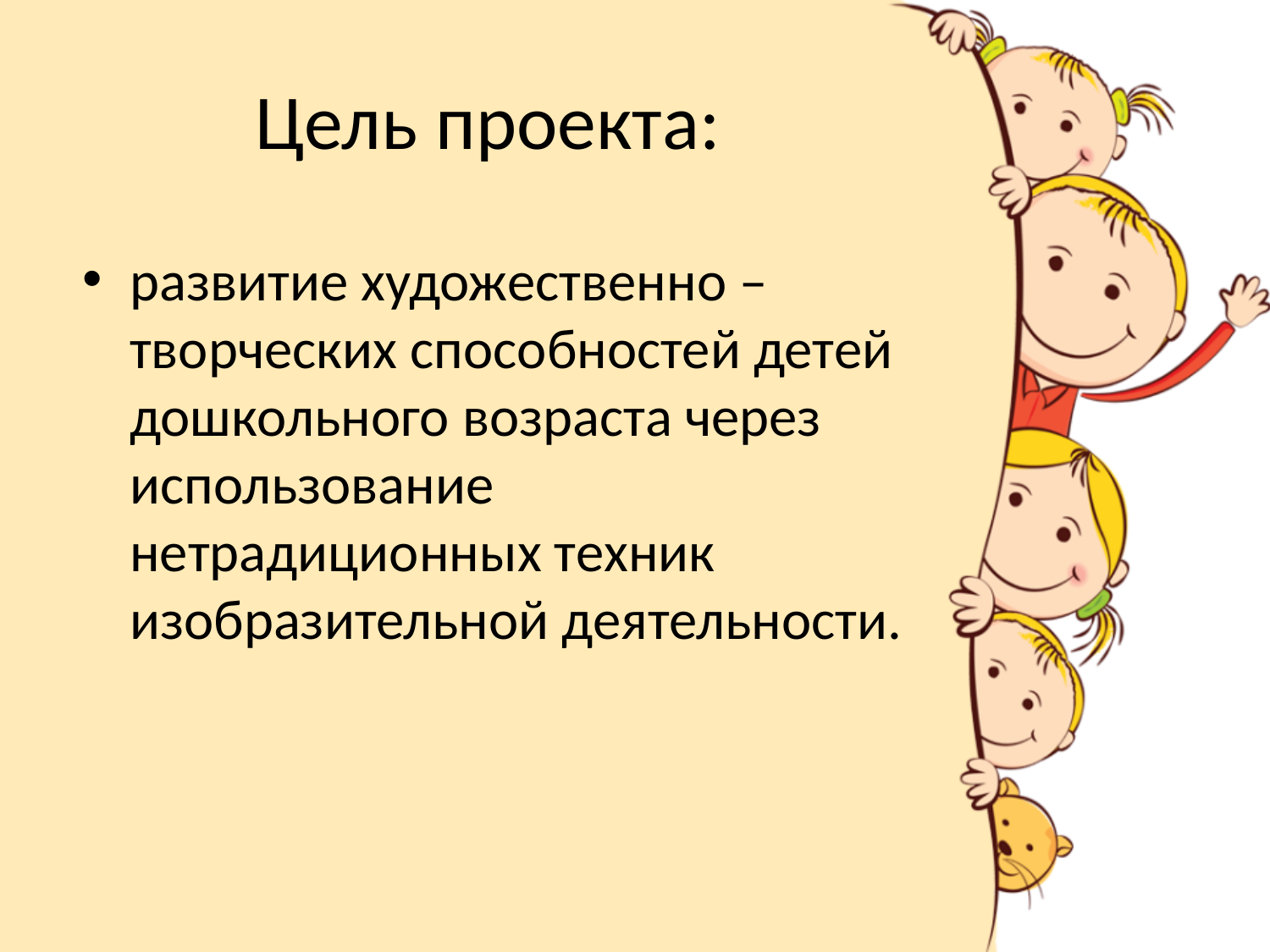

# Цель проекта:
развитие художественно – творческих способностей детей дошкольного возраста через использование нетрадиционных техник изобразительной деятельности.